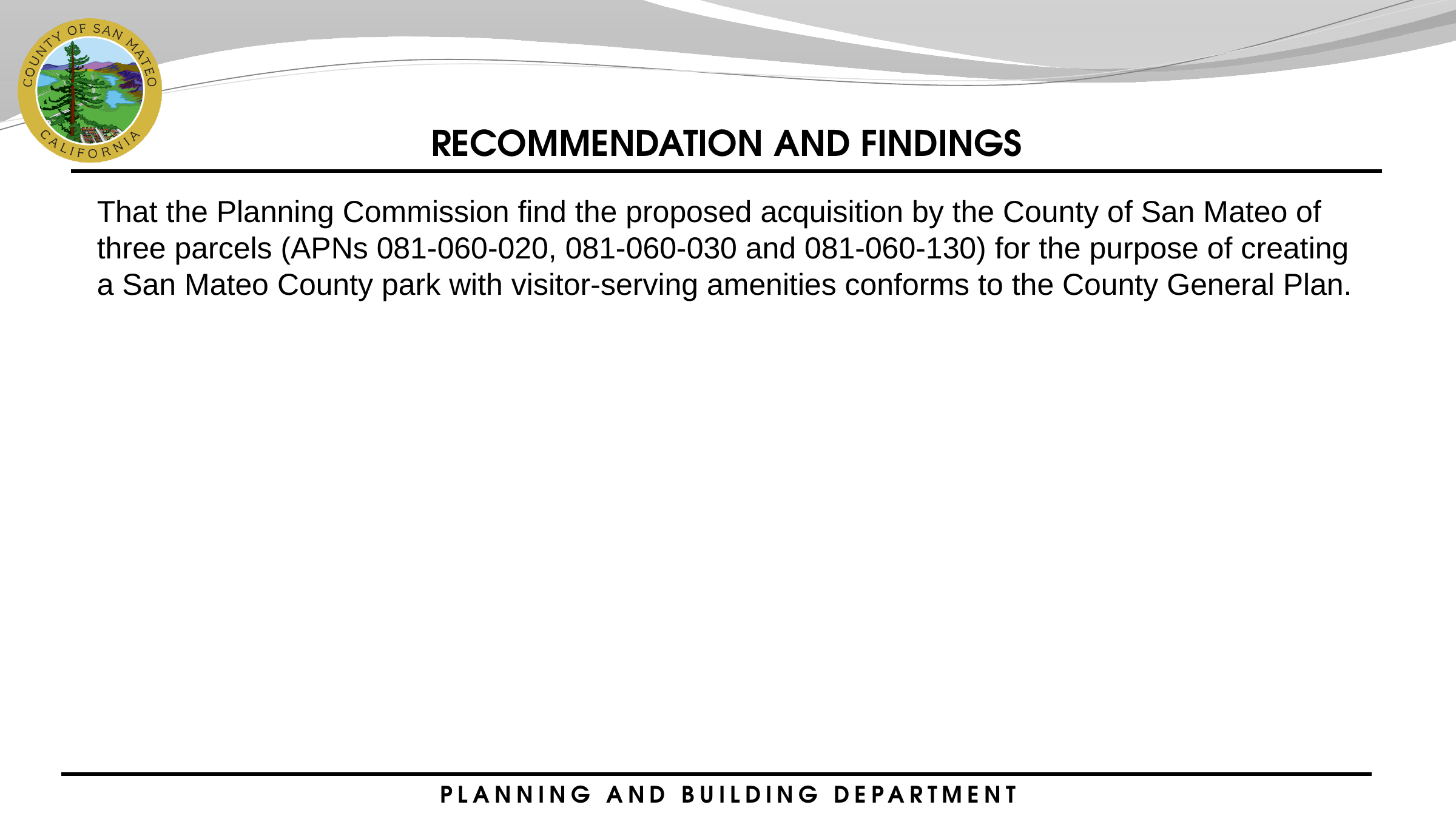

RECOMMENDATION AND FINDINGS
That the Planning Commission find the proposed acquisition by the County of San Mateo of three parcels (APNs 081-060-020, 081-060-030 and 081-060-130) for the purpose of creating a San Mateo County park with visitor-serving amenities conforms to the County General Plan.

PLANNING AND BUILDING DEPARTMENT